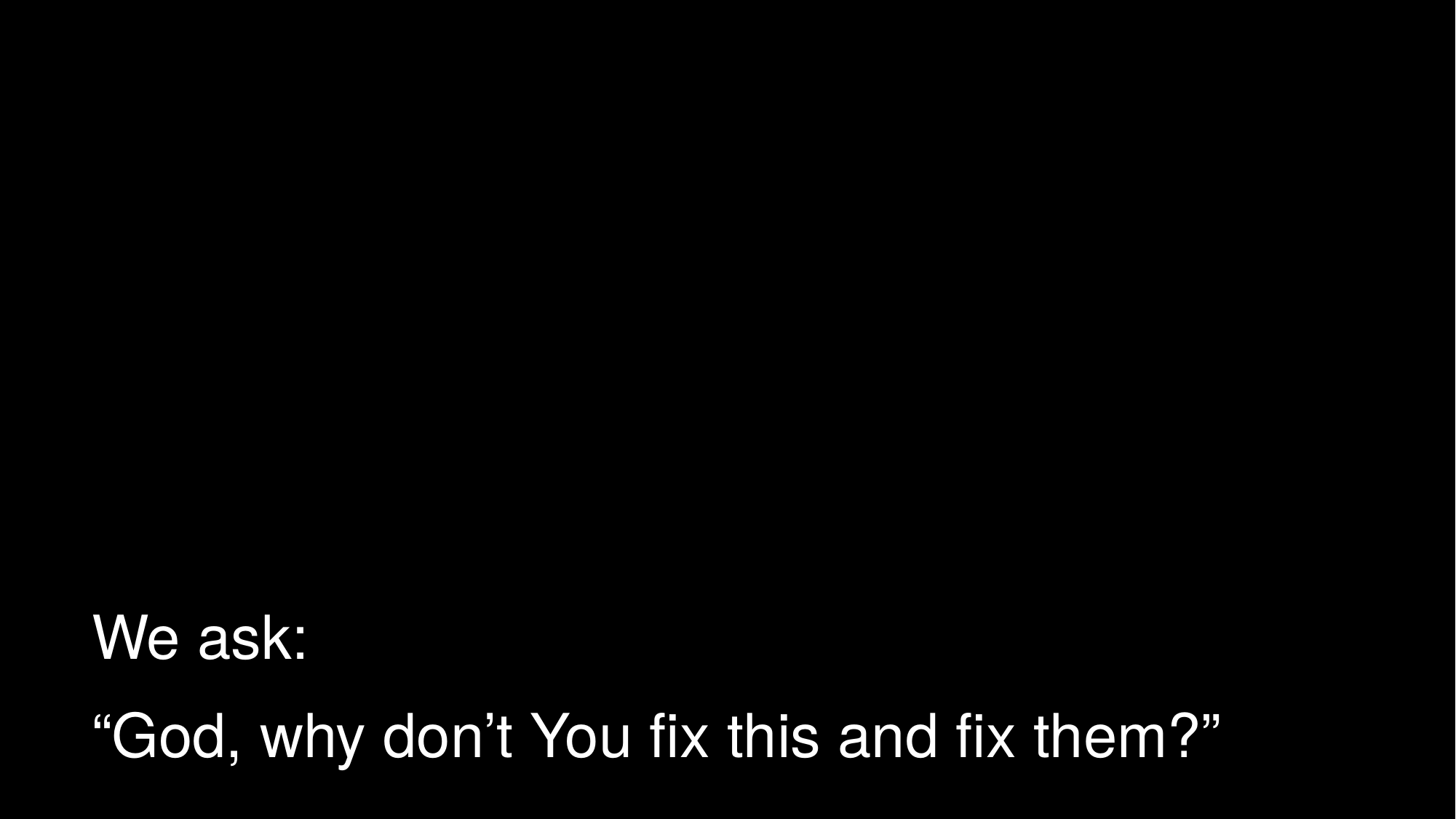

# We ask: “God, why don’t You fix this and fix them?”